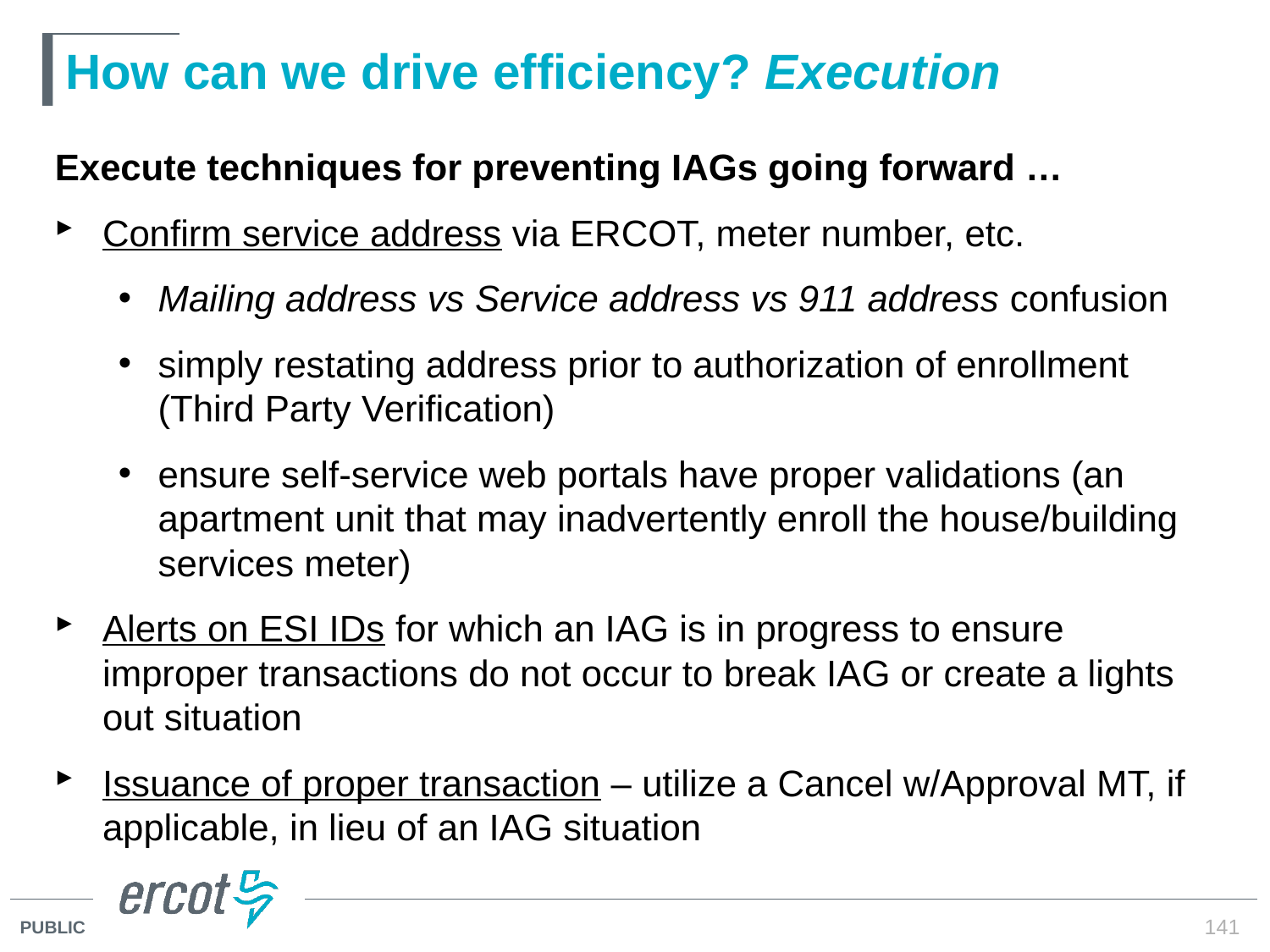

# How can we drive efficiency? Execution
Execute techniques for preventing IAGs going forward …
Confirm service address via ERCOT, meter number, etc.
Mailing address vs Service address vs 911 address confusion
simply restating address prior to authorization of enrollment (Third Party Verification)
ensure self-service web portals have proper validations (an apartment unit that may inadvertently enroll the house/building services meter)
Alerts on ESI IDs for which an IAG is in progress to ensure improper transactions do not occur to break IAG or create a lights out situation
Issuance of proper transaction – utilize a Cancel w/Approval MT, if applicable, in lieu of an IAG situation
141